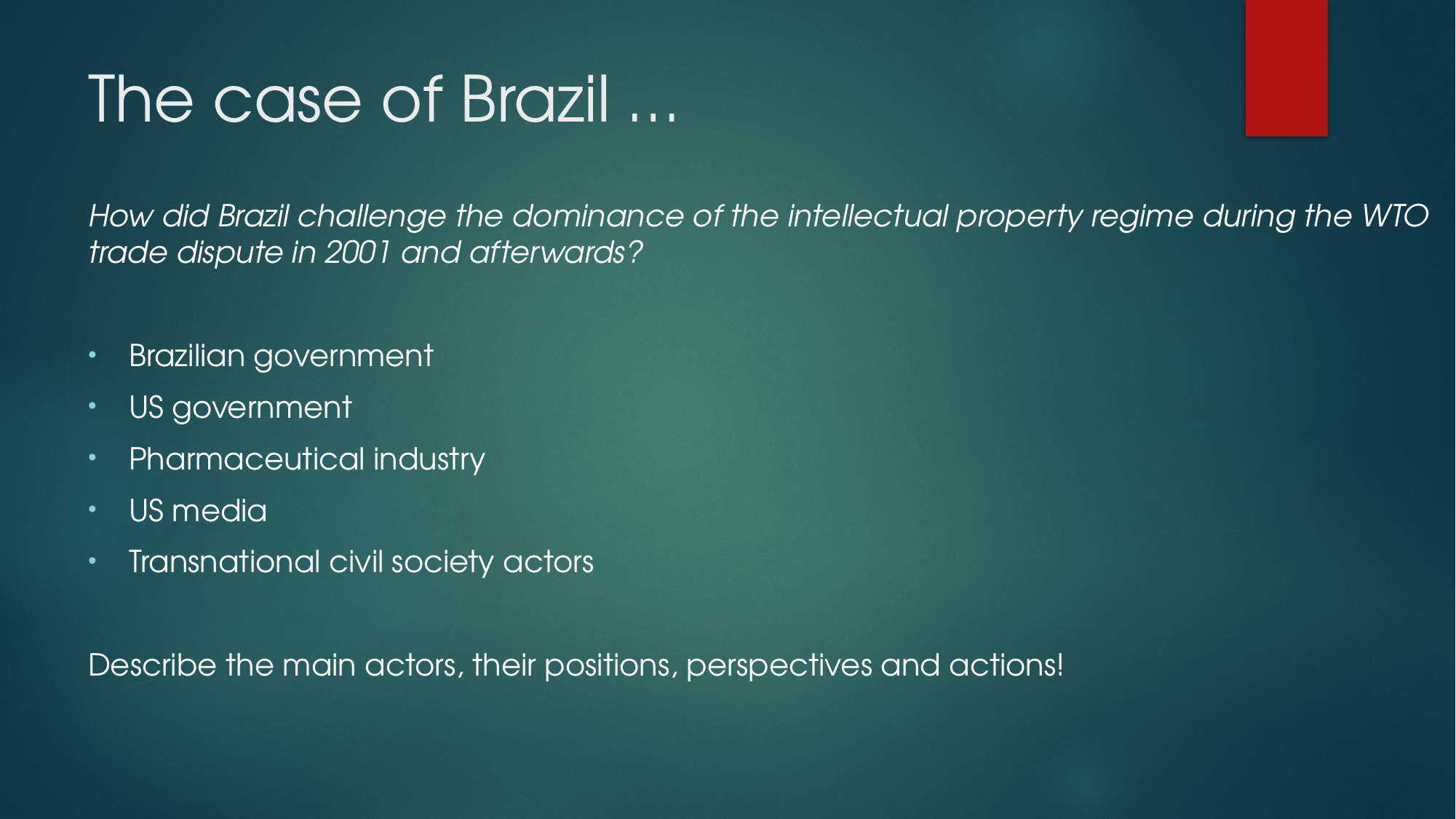

# The case of Brazil …
How did Brazil challenge the dominance of the intellectual property regime during the WTO trade dispute in 2001 and afterwards?

Brazilian government
US government
Pharmaceutical industry
US media
Transnational civil society actors

Describe the main actors, their positions, perspectives and actions!